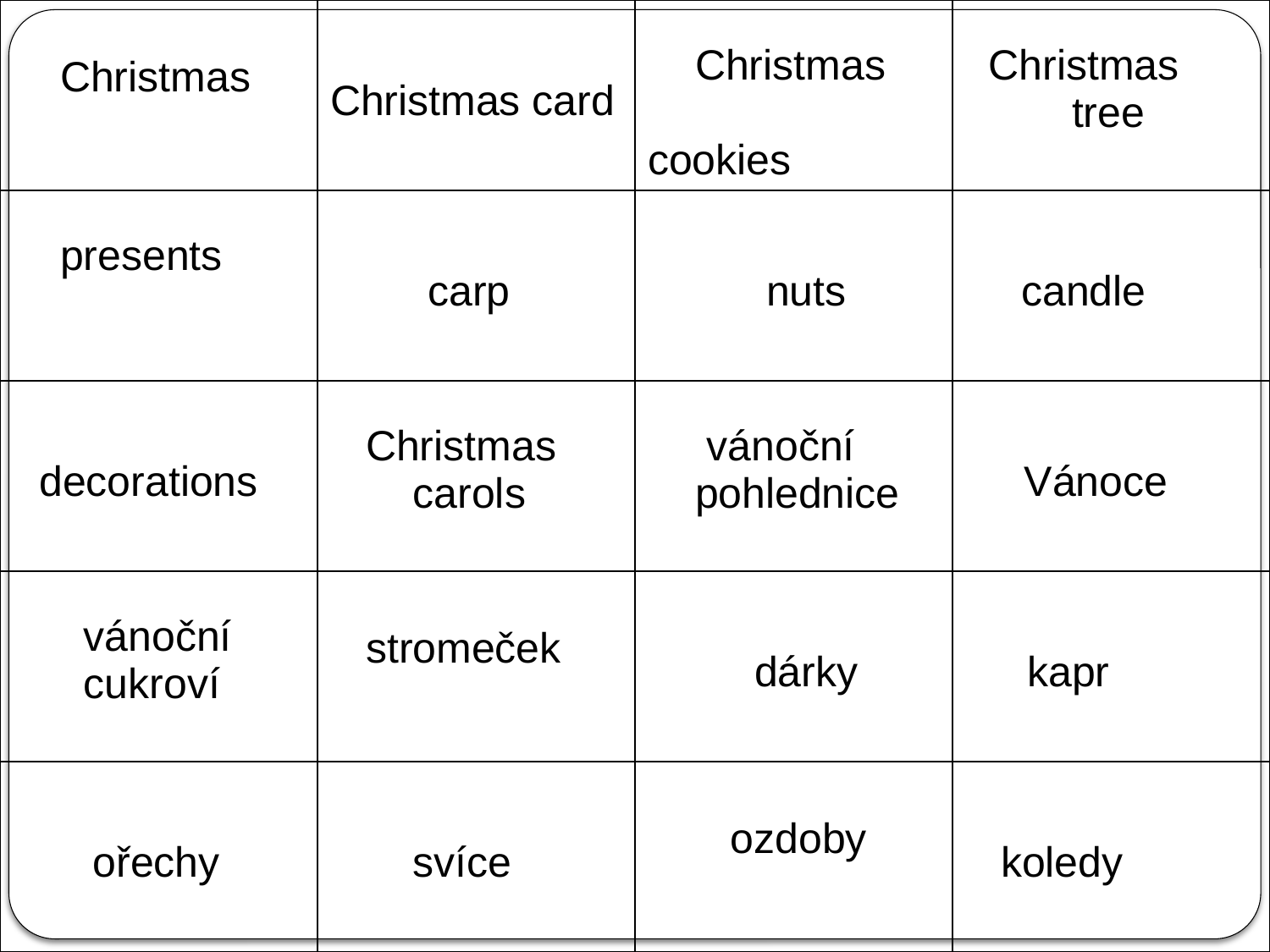

| Christmas | Christmas card | Christmas cookies | Christmas tree |
| --- | --- | --- | --- |
| presents | carp | nuts | candle |
| decorations | Christmas carols | vánoční pohlednice | Vánoce |
| vánoční cukroví | stromeček | dárky | kapr |
| ořechy | svíce | ozdoby | koledy |